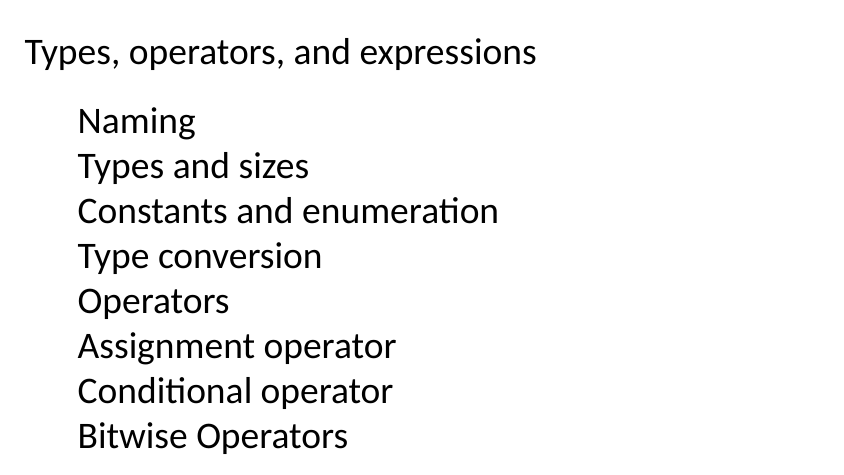

Types, operators, and expressions

Naming
Types and sizes
Constants and enumeration
Type conversion
Operators
Assignment operator
Conditional operator
Bitwise Operators